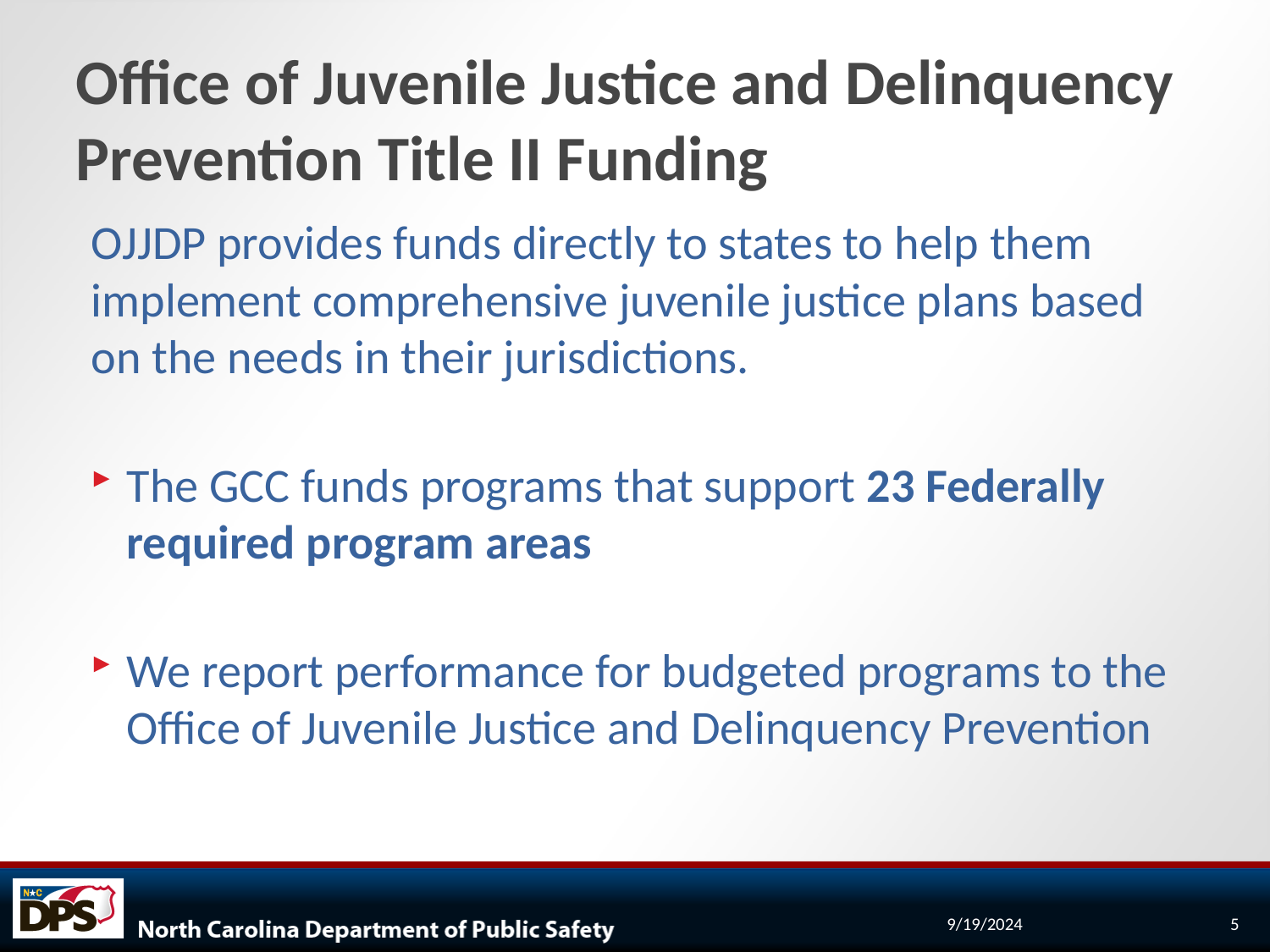

# Office of Juvenile Justice and Delinquency Prevention Title II Funding
OJJDP provides funds directly to states to help them implement comprehensive juvenile justice plans based on the needs in their jurisdictions.

The GCC funds programs that support 23 Federally required program areas

We report performance for budgeted programs to the Office of Juvenile Justice and Delinquency Prevention

9/19/2024
5